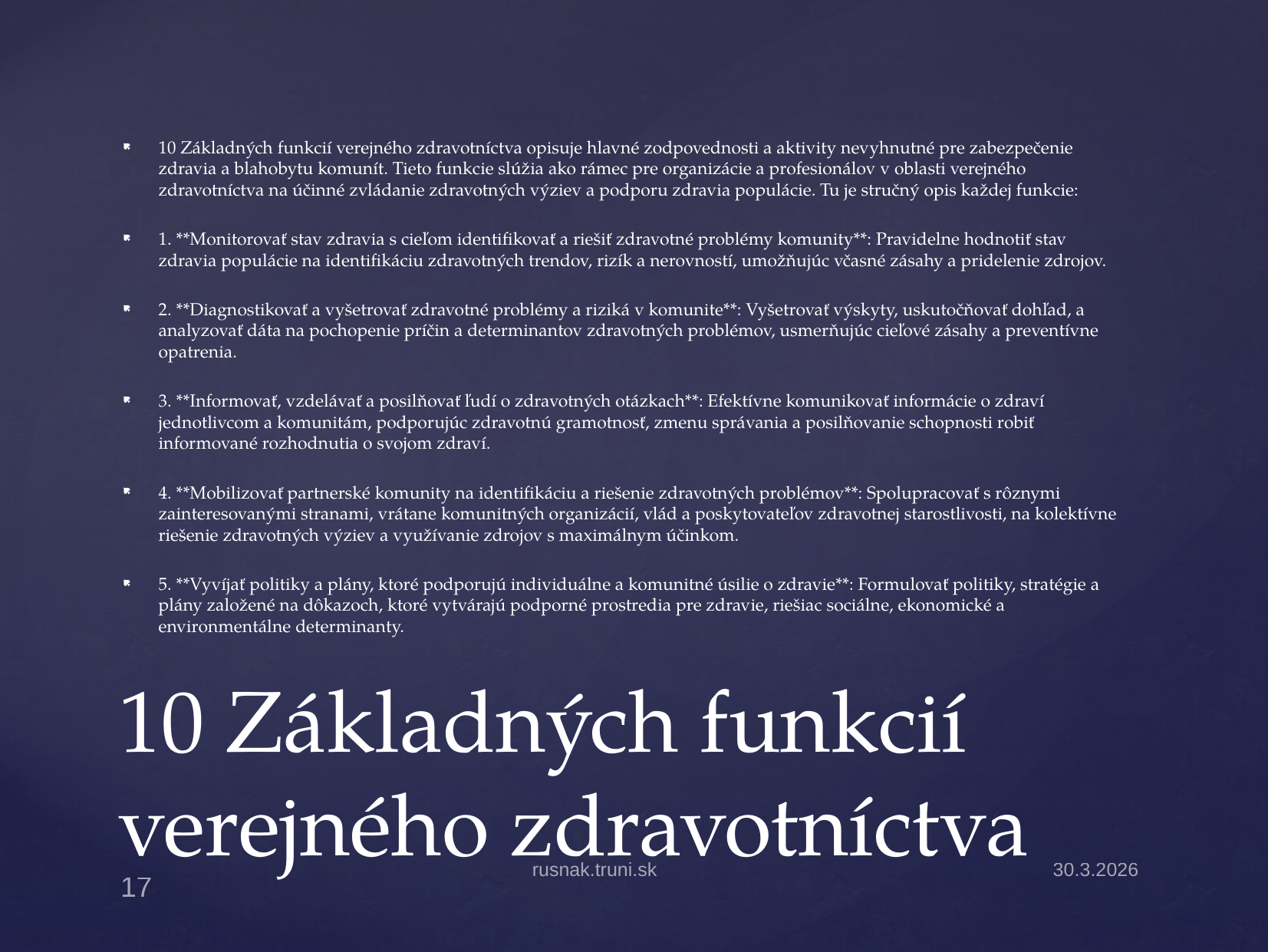

10 Základných funkcií verejného zdravotníctva opisuje hlavné zodpovednosti a aktivity nevyhnutné pre zabezpečenie zdravia a blahobytu komunít. Tieto funkcie slúžia ako rámec pre organizácie a profesionálov v oblasti verejného zdravotníctva na účinné zvládanie zdravotných výziev a podporu zdravia populácie. Tu je stručný opis každej funkcie:

1. **Monitorovať stav zdravia s cieľom identifikovať a riešiť zdravotné problémy komunity**: Pravidelne hodnotiť stav zdravia populácie na identifikáciu zdravotných trendov, rizík a nerovností, umožňujúc včasné zásahy a pridelenie zdrojov.

2. **Diagnostikovať a vyšetrovať zdravotné problémy a riziká v komunite**: Vyšetrovať výskyty, uskutočňovať dohľad, a analyzovať dáta na pochopenie príčin a determinantov zdravotných problémov, usmerňujúc cieľové zásahy a preventívne opatrenia.

3. **Informovať, vzdelávať a posilňovať ľudí o zdravotných otázkach**: Efektívne komunikovať informácie o zdraví jednotlivcom a komunitám, podporujúc zdravotnú gramotnosť, zmenu správania a posilňovanie schopnosti robiť informované rozhodnutia o svojom zdraví.

4. **Mobilizovať partnerské komunity na identifikáciu a riešenie zdravotných problémov**: Spolupracovať s rôznymi zainteresovanými stranami, vrátane komunitných organizácií, vlád a poskytovateľov zdravotnej starostlivosti, na kolektívne riešenie zdravotných výziev a využívanie zdrojov s maximálnym účinkom.

5. **Vyvíjať politiky a plány, ktoré podporujú individuálne a komunitné úsilie o zdravie**: Formulovať politiky, stratégie a plány založené na dôkazoch, ktoré vytvárajú podporné prostredia pre zdravie, riešiac sociálne, ekonomické a environmentálne determinanty.
# 10 Základných funkcií verejného zdravotníctva
rusnak.truni.sk
30.3.2026
17